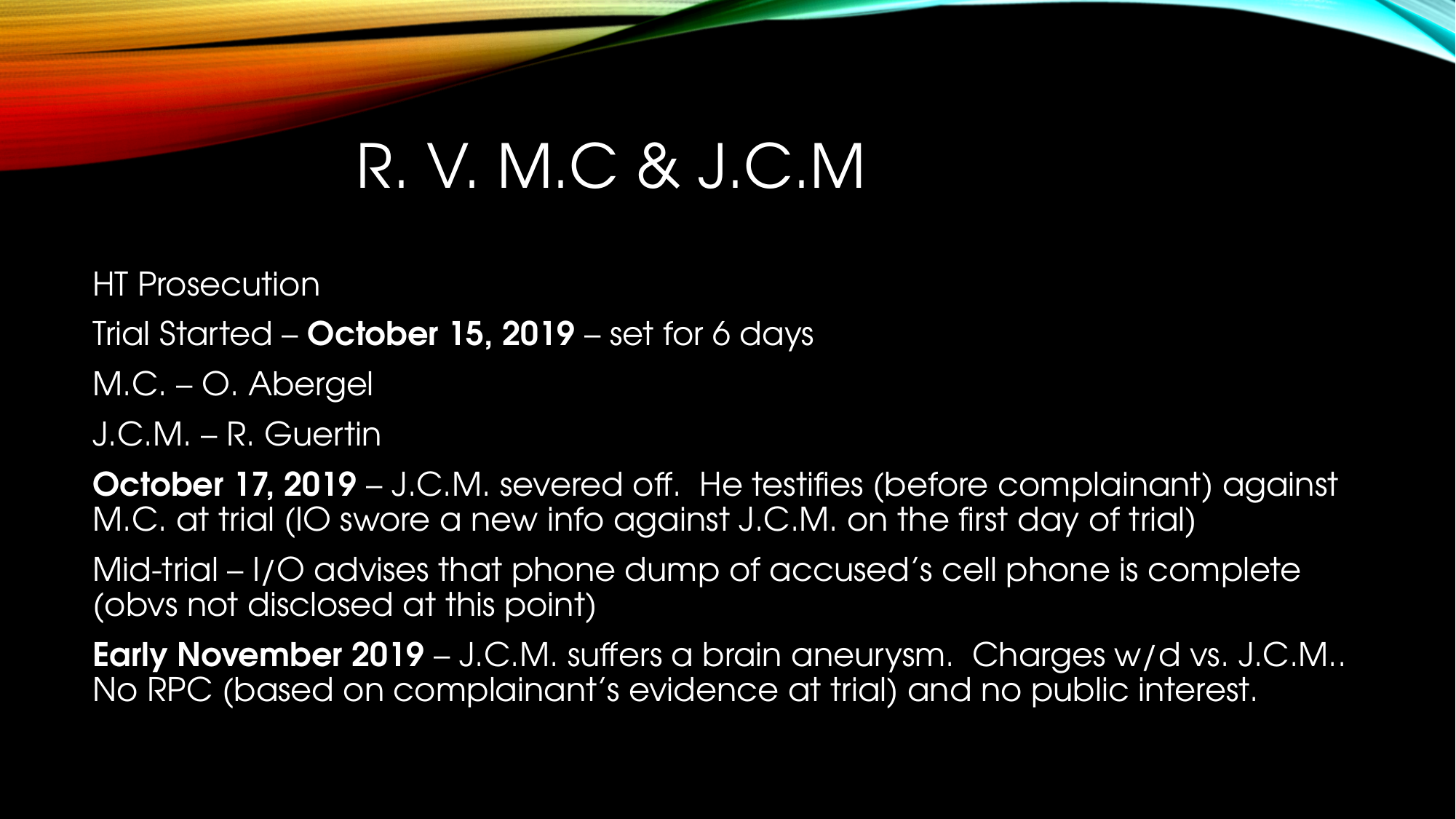

# R. V. m.c & J.C.M
HT Prosecution
Trial Started – October 15, 2019 – set for 6 days
M.C. – O. Abergel
J.C.M. – R. Guertin
October 17, 2019 – J.C.M. severed off.  He testifies (before complainant) against M.C. at trial (IO swore a new info against J.C.M. on the first day of trial)
Mid-trial – I/O advises that phone dump of accused’s cell phone is complete (obvs not disclosed at this point)
Early November 2019 – J.C.M. suffers a brain aneurysm.  Charges w/d vs. J.C.M..  No RPC (based on complainant’s evidence at trial) and no public interest.